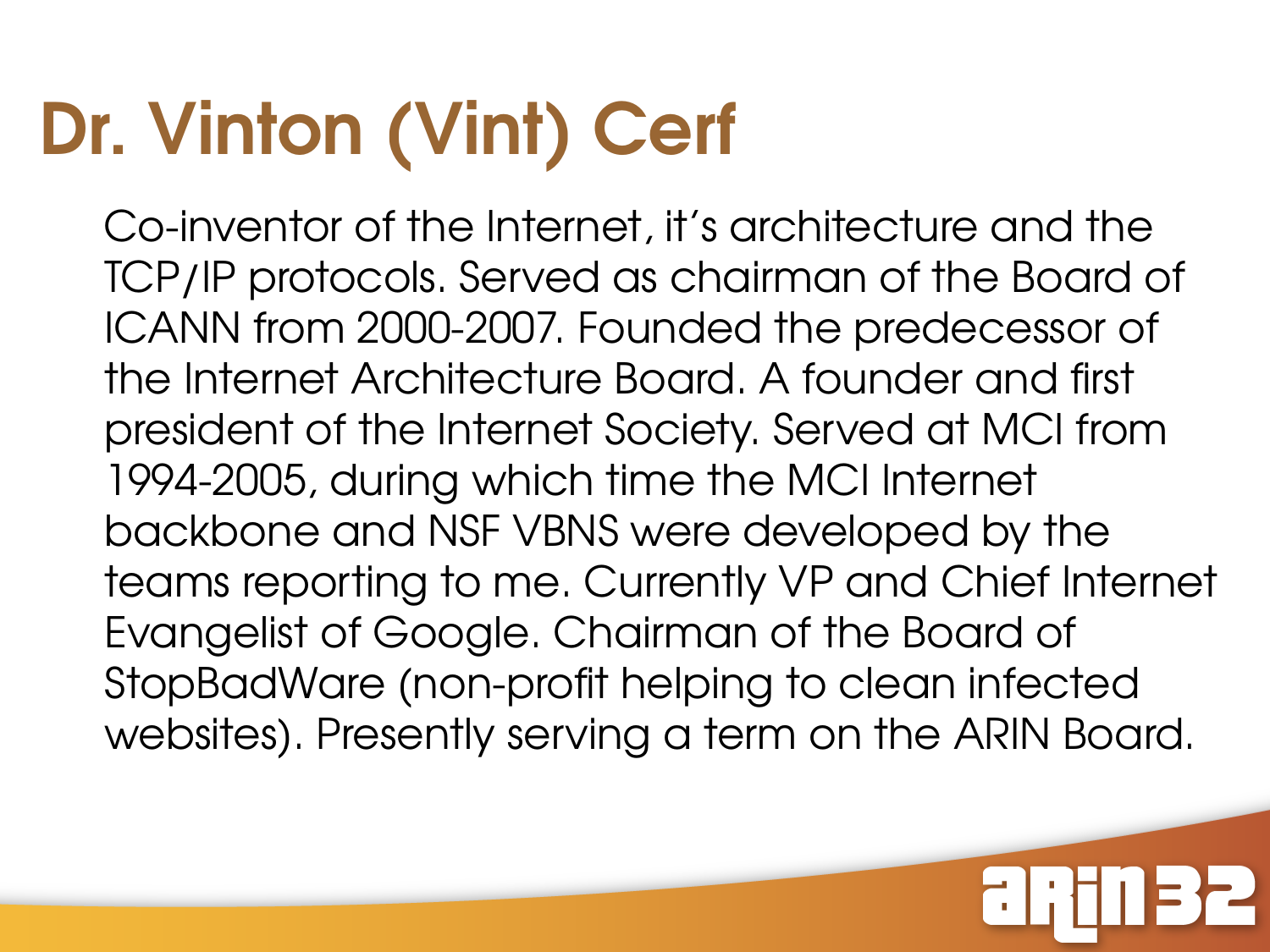

# Dr. Vinton (Vint) Cerf
    Co-inventor of the Internet, it’s architecture and the TCP/IP protocols. Served as chairman of the Board of ICANN from 2000-2007. Founded the predecessor of the Internet Architecture Board. A founder and first president of the Internet Society. Served at MCI from 1994-2005, during which time the MCI Internet backbone and NSF VBNS were developed by the teams reporting to me. Currently VP and Chief Internet Evangelist of Google. Chairman of the Board of StopBadWare (non-profit helping to clean infected websites). Presently serving a term on the ARIN Board.